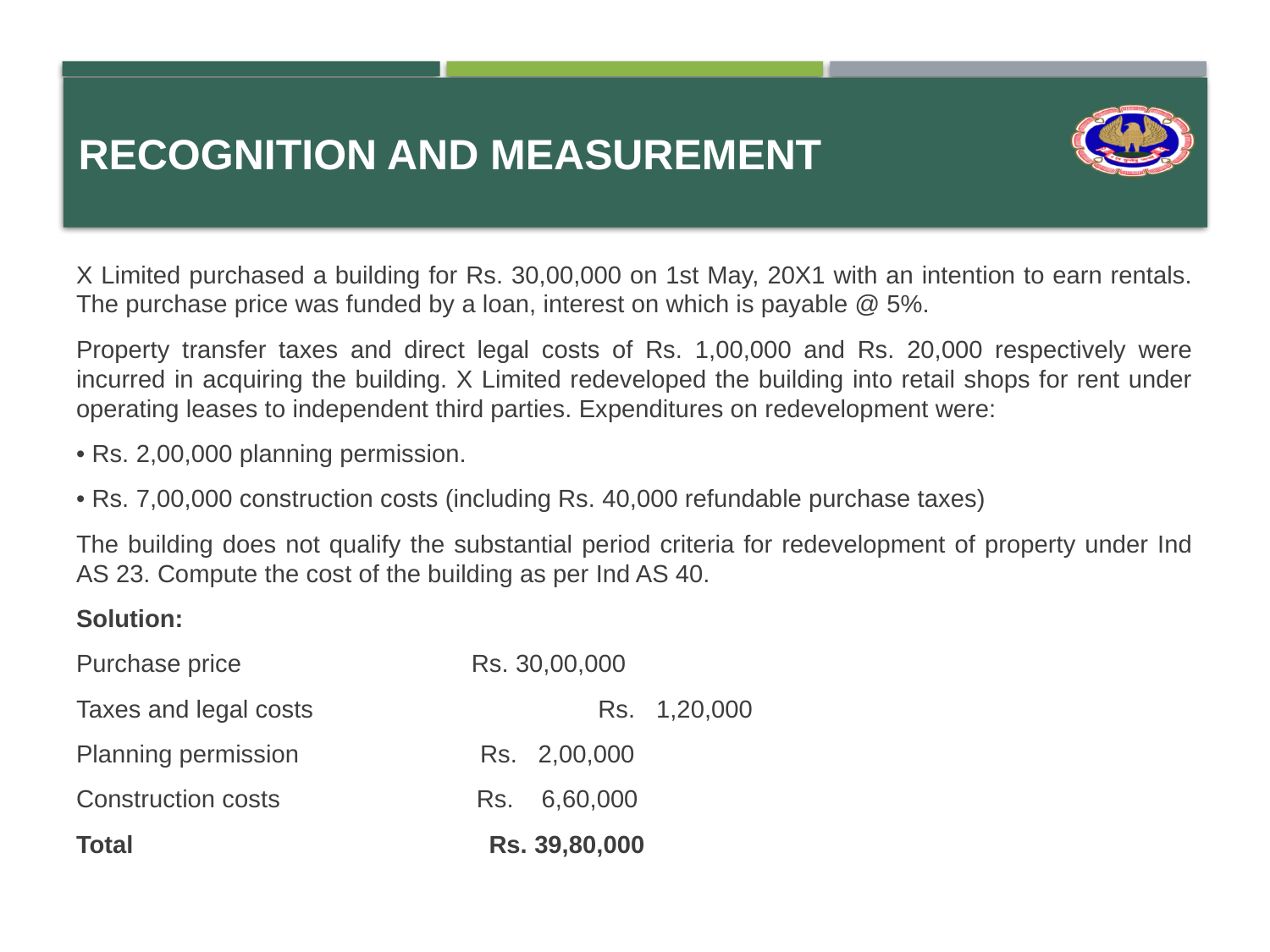

# Recognition and measurement
X Limited purchased a building for Rs. 30,00,000 on 1st May, 20X1 with an intention to earn rentals. The purchase price was funded by a loan, interest on which is payable @ 5%.
Property transfer taxes and direct legal costs of Rs. 1,00,000 and Rs. 20,000 respectively were incurred in acquiring the building. X Limited redeveloped the building into retail shops for rent under operating leases to independent third parties. Expenditures on redevelopment were:
• Rs. 2,00,000 planning permission.
• Rs. 7,00,000 construction costs (including Rs. 40,000 refundable purchase taxes)
The building does not qualify the substantial period criteria for redevelopment of property under Ind AS 23. Compute the cost of the building as per Ind AS 40.
Solution:
Purchase price                                 Rs. 30,00,000
Taxes and legal costs			  Rs.   1,20,000
Planning permission                          Rs.   2,00,000
Construction costs       	                     Rs.    6,60,000
Total                                                   Rs. 39,80,000